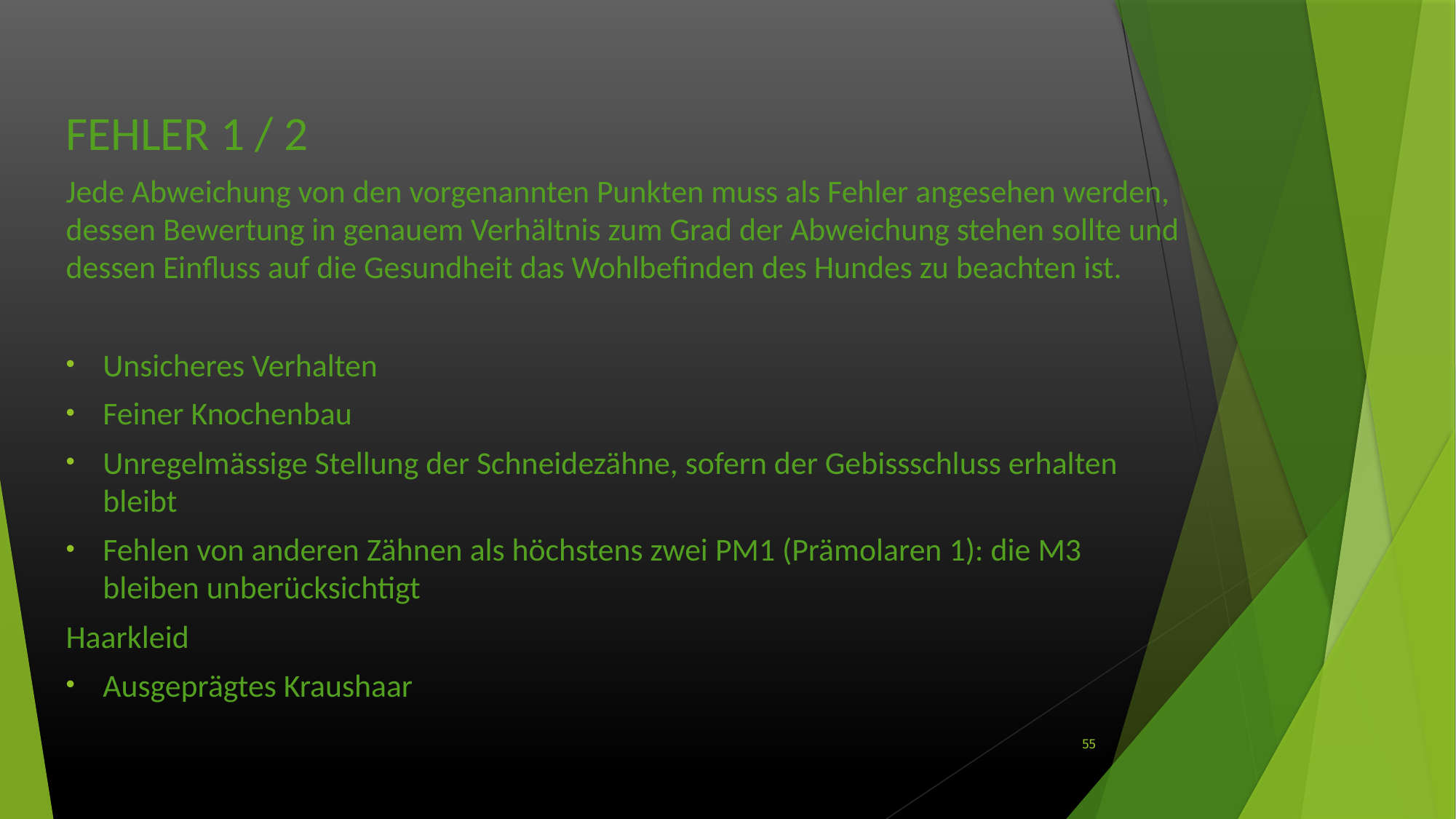

FEHLER 1 / 2
Jede Abweichung von den vorgenannten Punkten muss als Fehler angesehen werden, dessen Bewertung in genauem Verhältnis zum Grad der Abweichung stehen sollte und dessen Einfluss auf die Gesundheit das Wohlbefinden des Hundes zu beachten ist.

Unsicheres Verhalten
Feiner Knochenbau
Unregelmässige Stellung der Schneidezähne, sofern der Gebissschluss erhalten bleibt
Fehlen von anderen Zähnen als höchstens zwei PM1 (Prämolaren 1): die M3 bleiben unberücksichtigt
Haarkleid
Ausgeprägtes Kraushaar

55